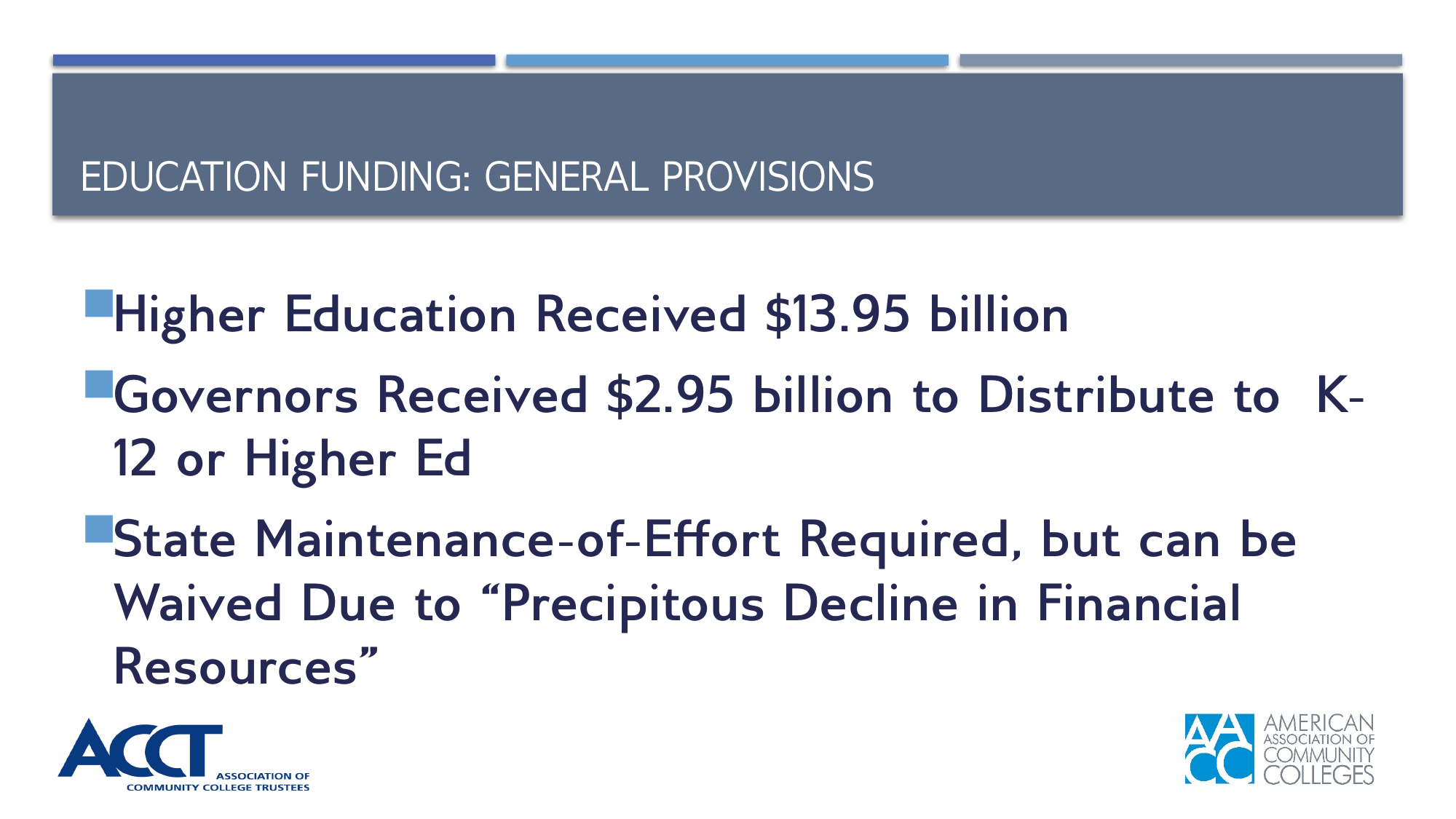

# Education funding: general provisions
Higher Education Received $13.95 billion
Governors Received $2.95 billion to Distribute to  K-12 or Higher Ed
State Maintenance-of-Effort Required, but can be Waived Due to “Precipitous Decline in Financial Resources”